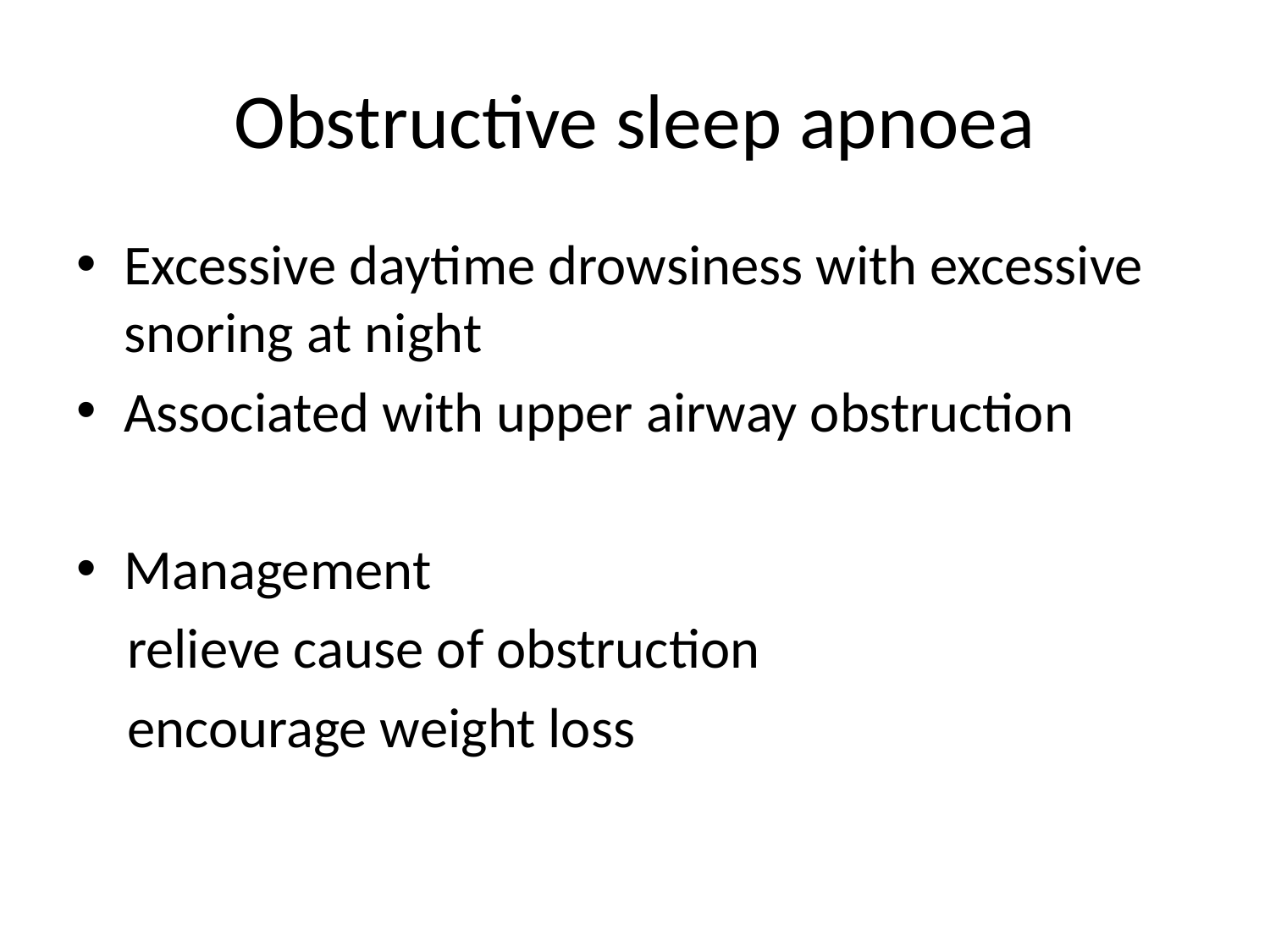

# Obstructive sleep apnoea
Excessive daytime drowsiness with excessive snoring at night
Associated with upper airway obstruction

Management
    relieve cause of obstruction
    encourage weight loss